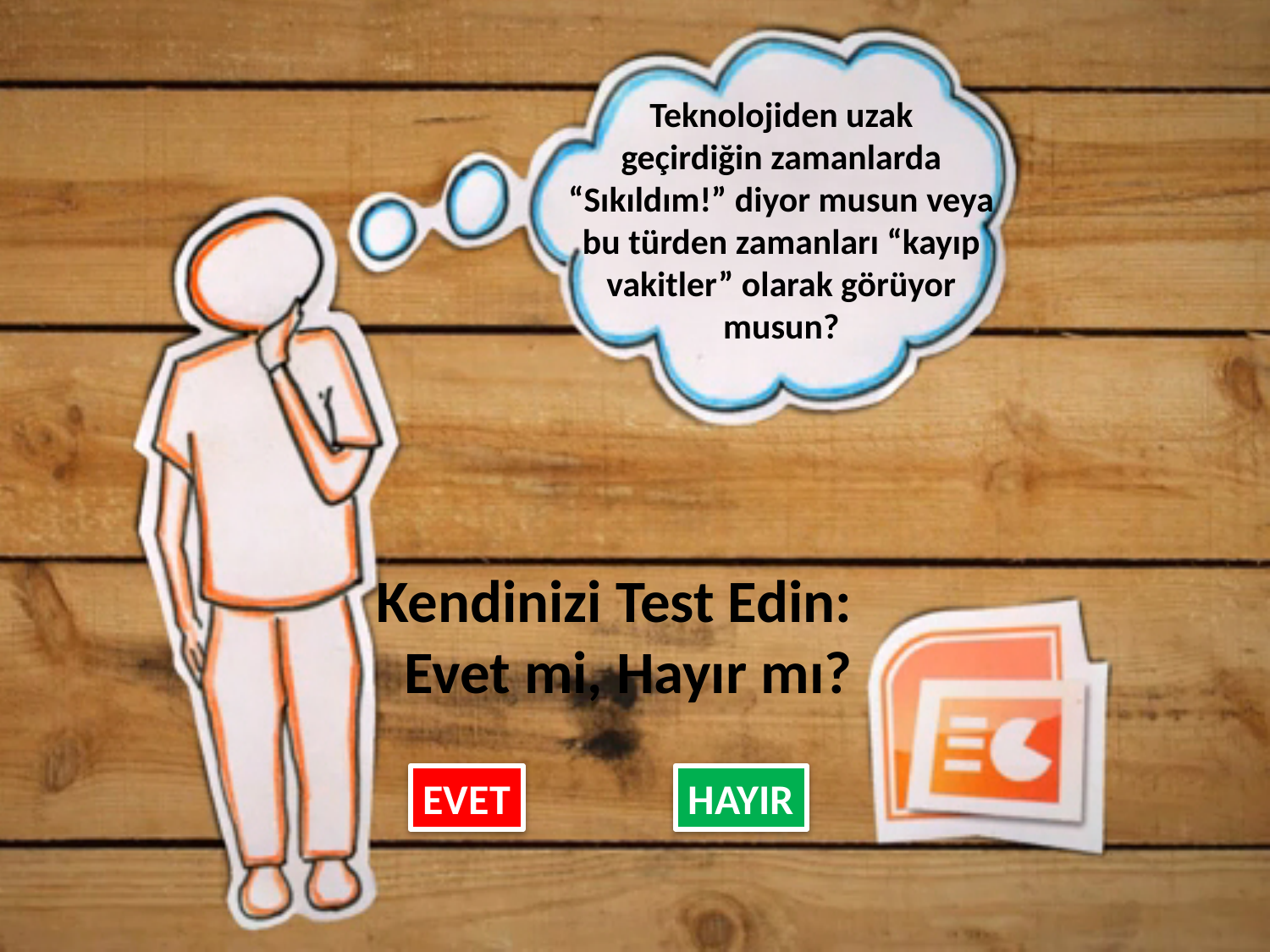

Teknolojiden uzak
geçirdiğin zamanlarda
“Sıkıldım!” diyor musun veya
bu türden zamanları “kayıp
vakitler” olarak görüyor
musun?
Kendinizi Test Edin: Evet mi, Hayır mı?
EVET
HAYIR